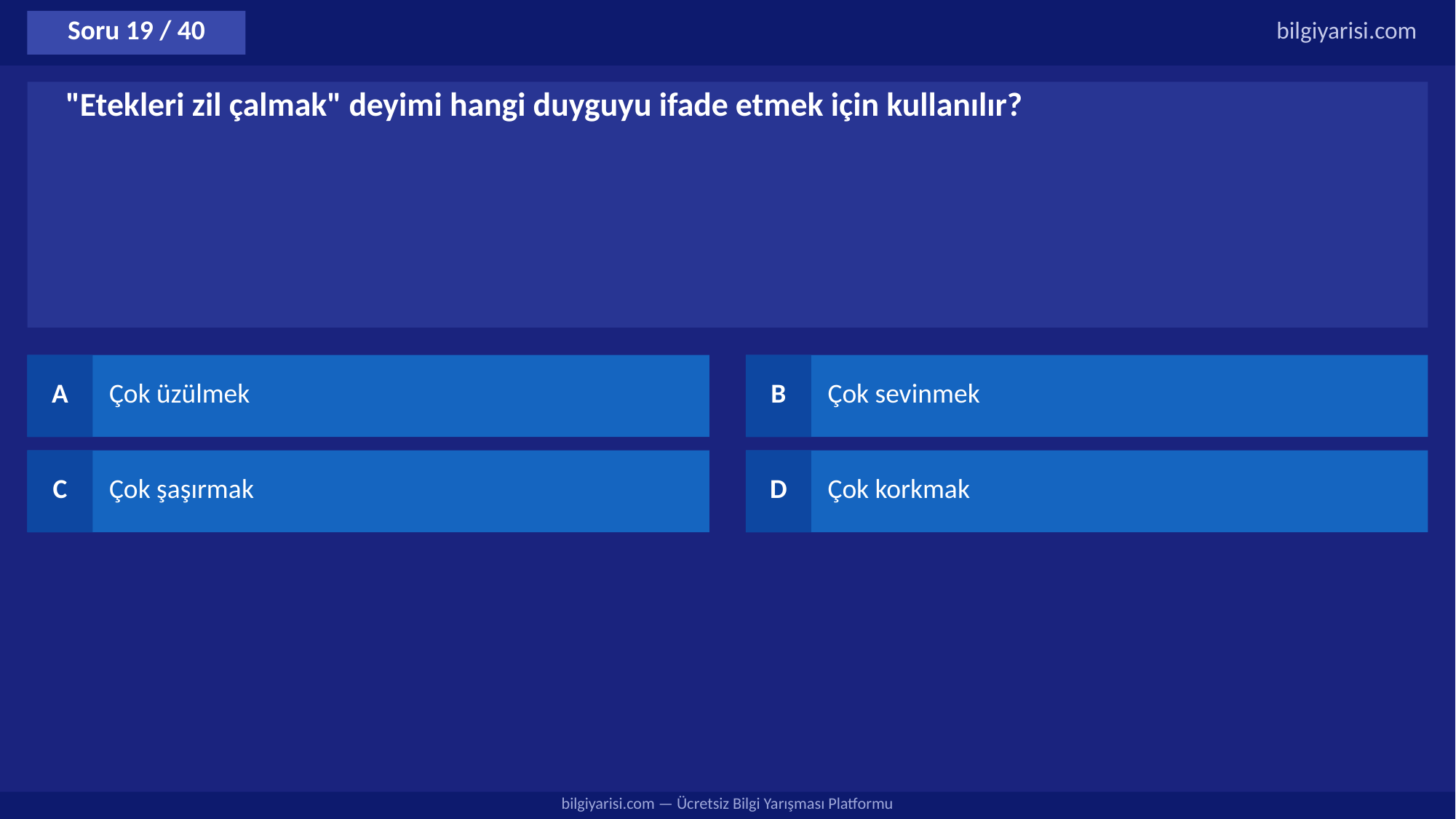

Soru 19 / 40
bilgiyarisi.com

"Etekleri zil çalmak" deyimi hangi duyguyu ifade etmek için kullanılır?

A
Çok üzülmek

B
Çok sevinmek

C
Çok şaşırmak

D
Çok korkmak
bilgiyarisi.com — Ücretsiz Bilgi Yarışması Platformu